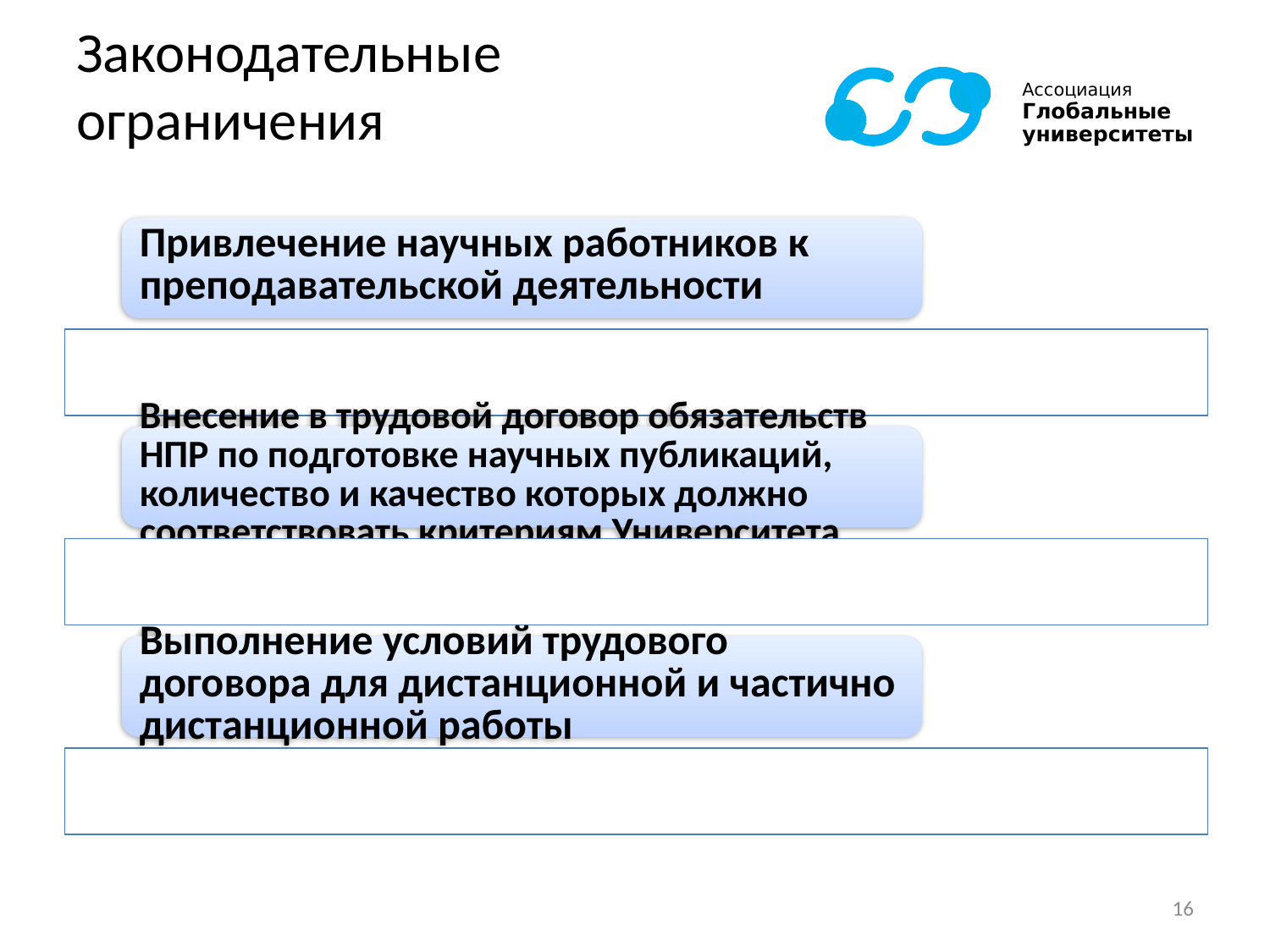

# Законодательные ограничения
Привлечение научных работников к преподавательской деятельности
Внесение в трудовой договор обязательств НПР по подготовке научных публикаций, количество и качество которых должно соответствовать критериям Университета
Выполнение условий трудового договора для дистанционной и частично дистанционной работы
16